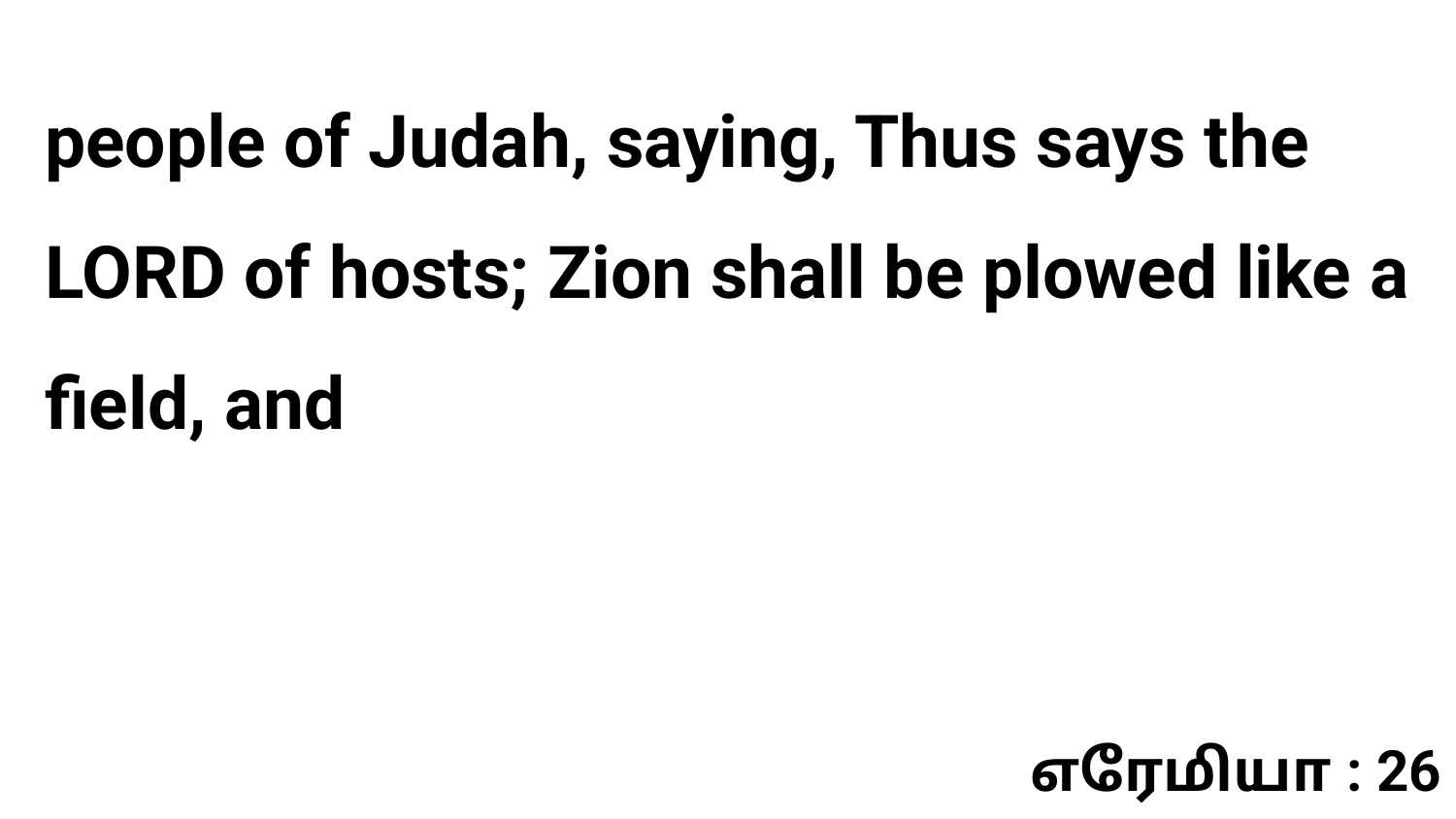

people of Judah, saying, Thus says the LORD of hosts; Zion shall be plowed like a field, and
எரேமியா : 26